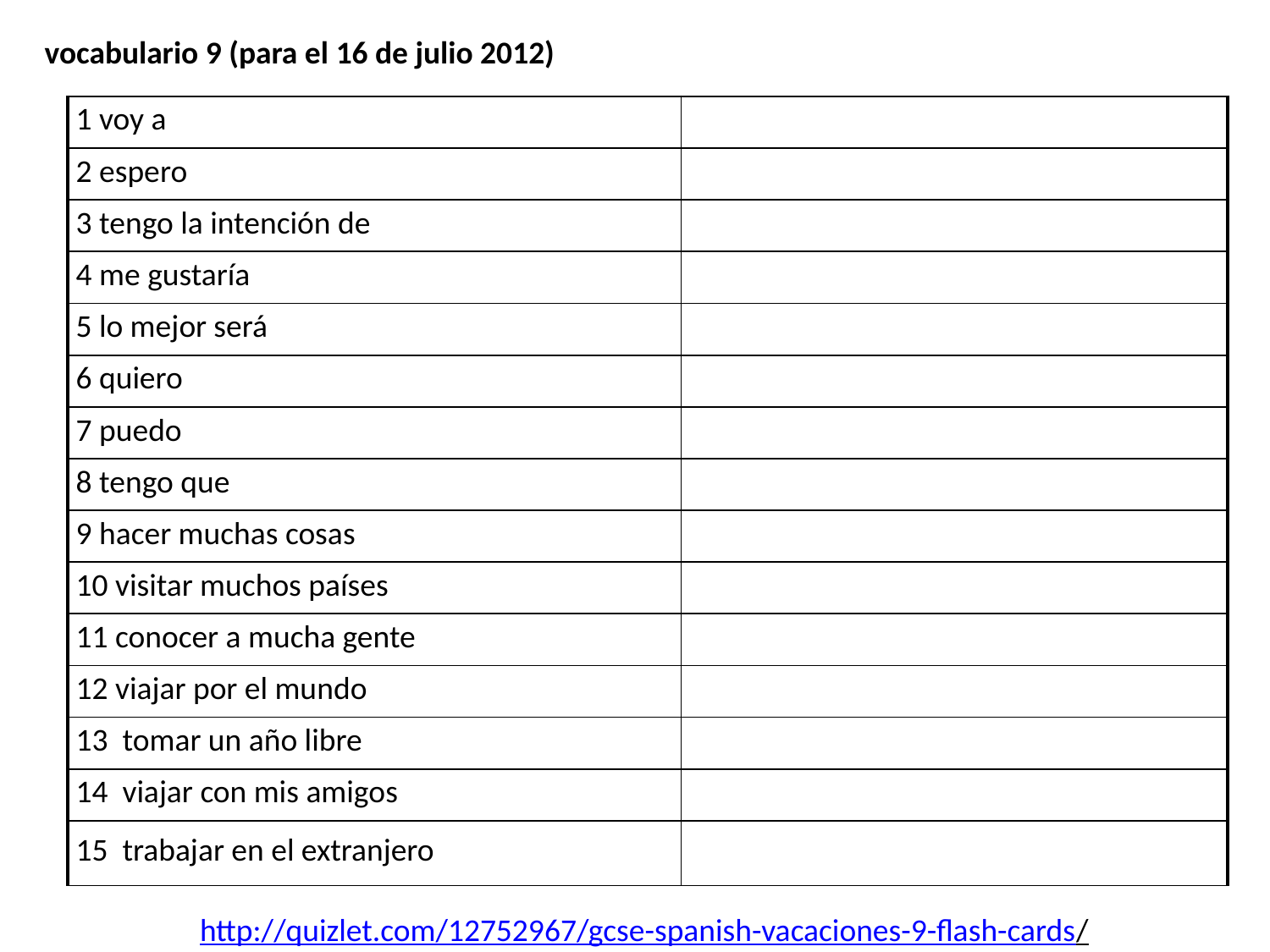

vocabulario 9 (para el 16 de julio 2012)
| 1 voy a |  |
| --- | --- |
| 2 espero |  |
| 3 tengo la intención de |  |
| 4 me gustaría |  |
| 5 lo mejor será |  |
| 6 quiero |  |
| 7 puedo |  |
| 8 tengo que |  |
| 9 hacer muchas cosas |  |
| 10 visitar muchos países |  |
| 11 conocer a mucha gente |  |
| 12 viajar por el mundo |  |
| 13 tomar un año libre |  |
| 14 viajar con mis amigos |  |
| 15 trabajar en el extranjero |  |
http://quizlet.com/12752967/gcse-spanish-vacaciones-9-flash-cards/